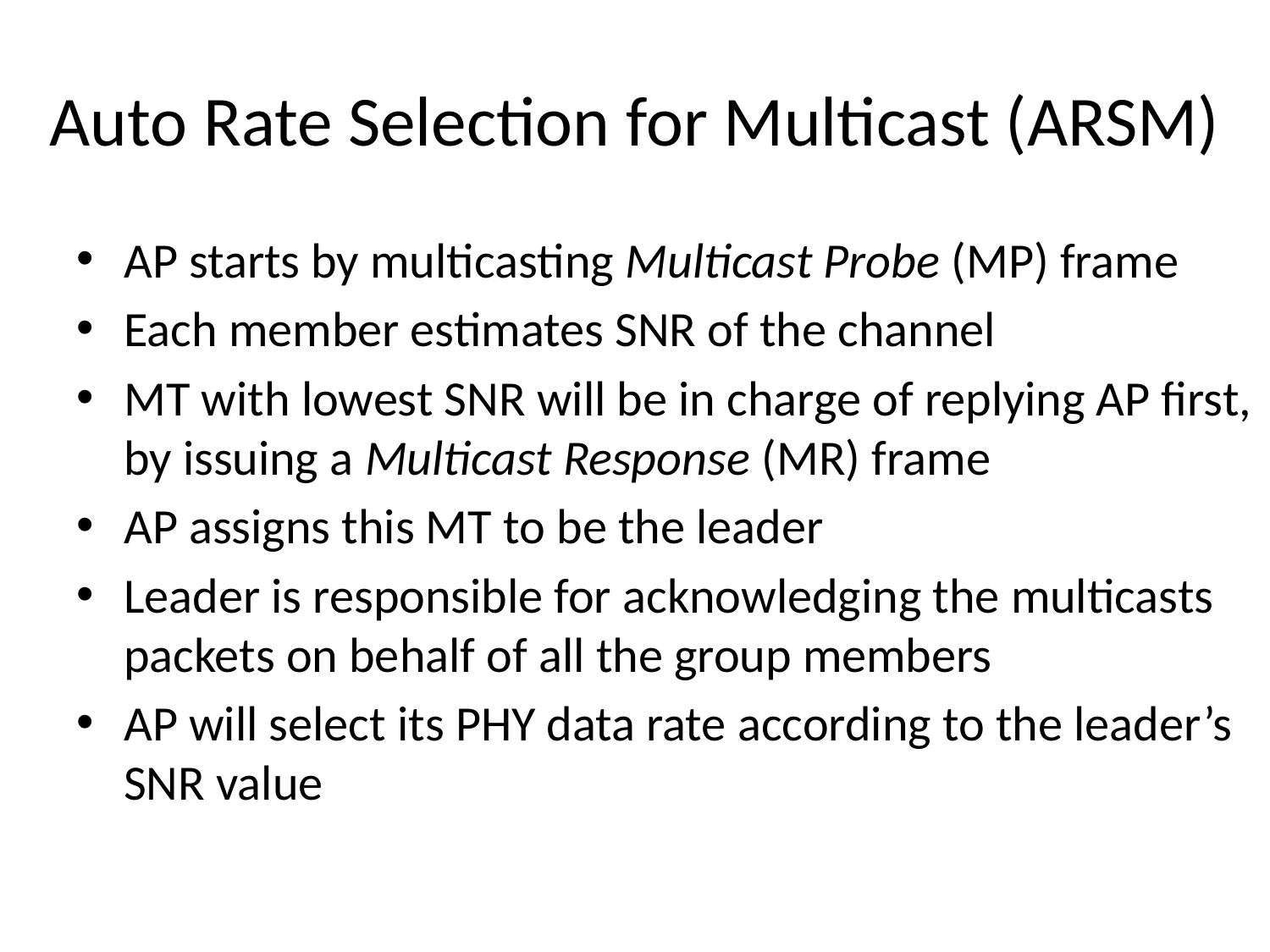

# Auto Rate Selection for Multicast (ARSM)
AP starts by multicasting Multicast Probe (MP) frame
Each member estimates SNR of the channel
MT with lowest SNR will be in charge of replying AP first, by issuing a Multicast Response (MR) frame
AP assigns this MT to be the leader
Leader is responsible for acknowledging the multicasts packets on behalf of all the group members
AP will select its PHY data rate according to the leader’s SNR value